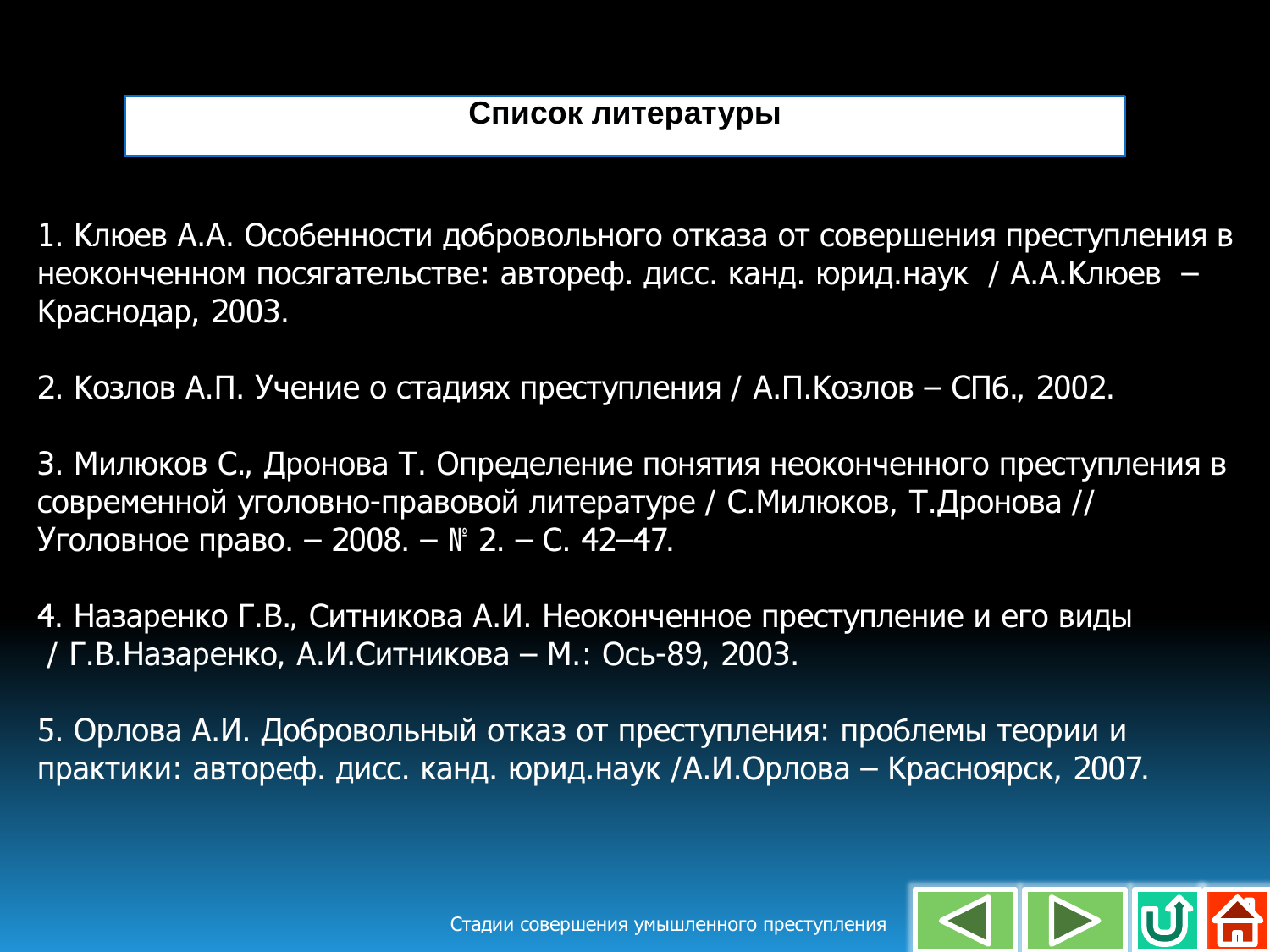

Список литературы

1. Клюев А.А. Особенности добровольного отказа от совершения преступления в неоконченном посягательстве: автореф. дисс. канд. юрид.наук  / А.А.Клюев  – Краснодар, 2003.

2. Козлов А.П. Учение о стадиях преступления / А.П.Козлов – СПб., 2002.

3. Милюков С., Дронова Т. Определение понятия неоконченного преступления в современной уголовно-правовой литературе / С.Милюков, Т.Дронова // Уголовное право. – 2008. – № 2. – С. 42–47.

4. Назаренко Г.В., Ситникова А.И. Неоконченное преступление и его виды              / Г.В.Назаренко, А.И.Ситникова – М.: Ось-89, 2003.

5. Орлова А.И. Добровольный отказ от преступления: проблемы теории и практики: автореф. дисс. канд. юрид.наук /А.И.Орлова – Красноярск, 2007.

Стадии совершения умышленного преступления